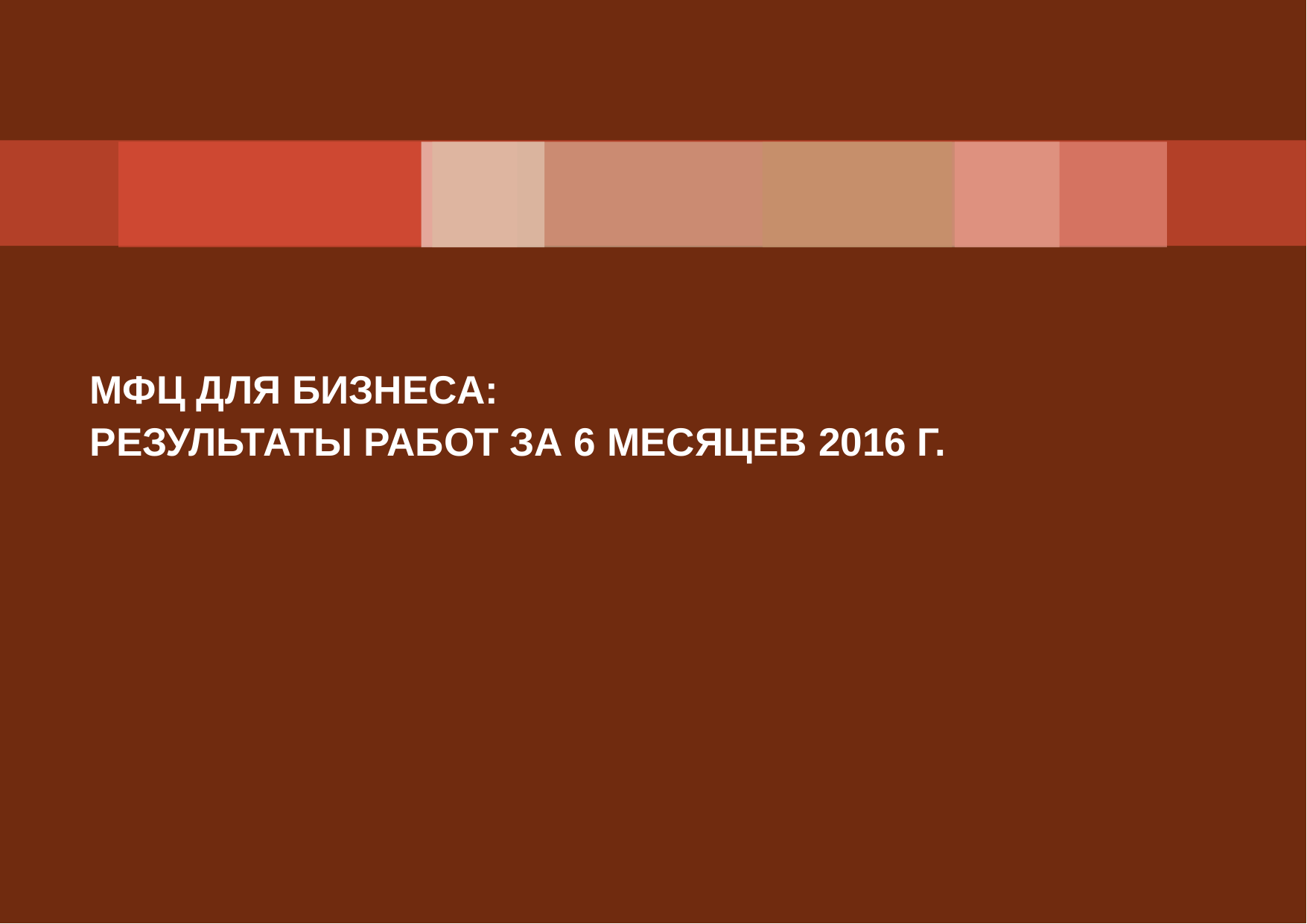

МФЦ для бизнеса:
Результаты работ за 6 месяцев 2016 г.